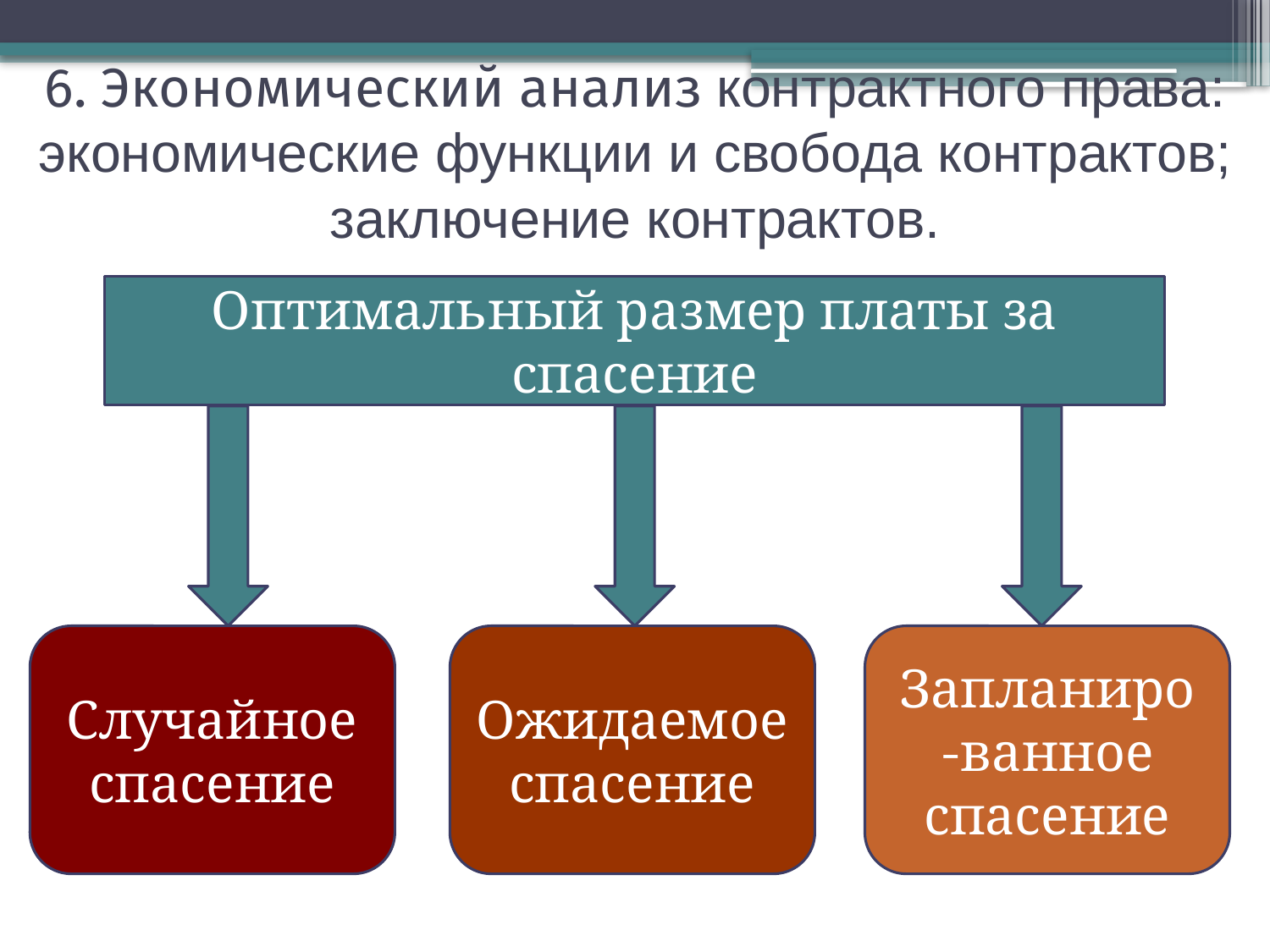

6. Экономический анализ контрактного права: экономические функции и свобода контрактов; заключение контрактов.
Оптимальный размер платы за спасение

Случайное спасение
Ожидаемое спасение
Запланиро-ванное спасение